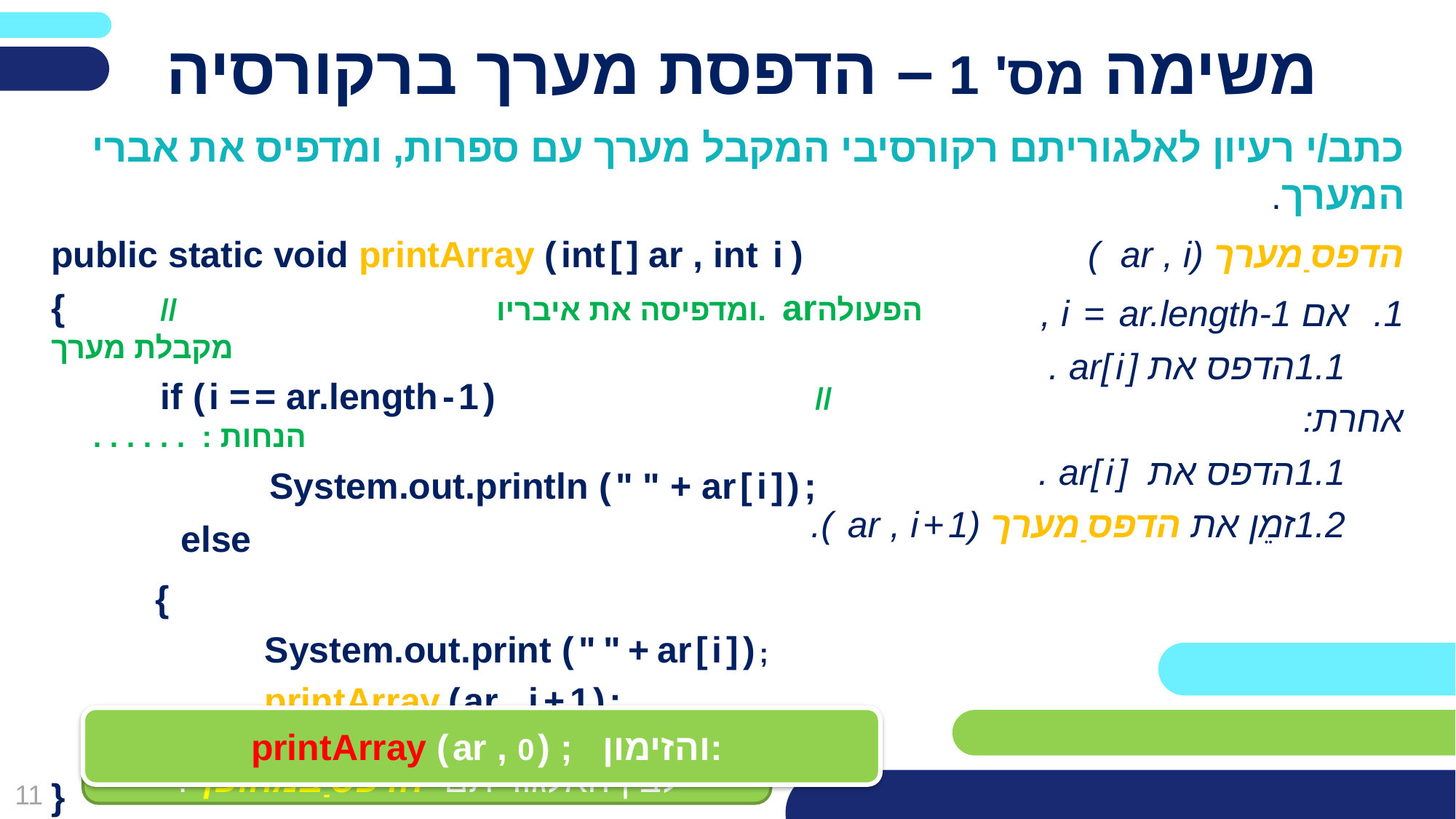

משימה מס' 1 – הדפסת מערך ברקורסיה
כתב/י רעיון לאלגוריתם רקורסיבי המקבל מערך עם ספרות, ומדפיס את אברי המערך.
public static void printArray ( int [ ] ar , int  i  )
{	// 			 ומדפיסה את איבריו.  arהפעולה מקבלת מערך
	if ( i = = ar.length - 1 )			//	     . . . . . .  : הנחות
		System.out.println ( " " + ar [ i ] ) ;
  	  else
{
	System.out.print ( " " + ar [ i ] ) ;
	printArray ( ar , i + 1 ) ;
		}
}
הדפס-מערך (ar , i  )
אם i  =  ar.length-1 ,
	1.1	הדפס את ar[ i ] .
	אחרת:
	1.1	הדפס את  ar[ i ] .
	1.2	זמֵן את הדפס-מערך (ar , i + 1  ).

 printArray ( ar , 0 ) ;   והזימון:
מה ההבדל בין האלגוריתם  הדפס-מערך לבין האלגוריתם  הדפס-במהופך?